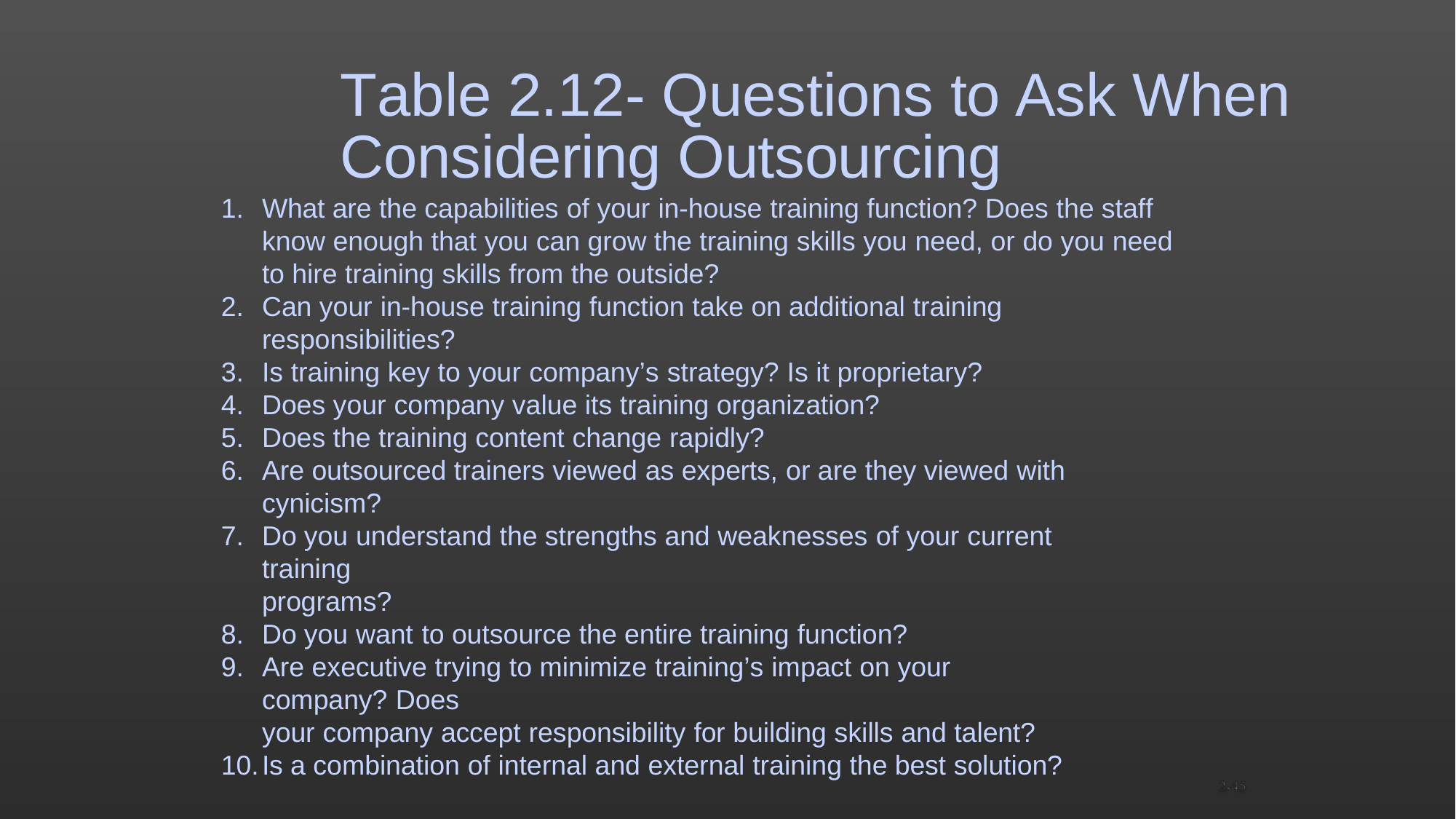

2-45
# Table 2.12- Questions to Ask When
Considering Outsourcing
What are the capabilities of your in-house training function? Does the staff know enough that you can grow the training skills you need, or do you need to hire training skills from the outside?
Can your in-house training function take on additional training responsibilities?
Is training key to your company’s strategy? Is it proprietary?
Does your company value its training organization?
Does the training content change rapidly?
Are outsourced trainers viewed as experts, or are they viewed with cynicism?
Do you understand the strengths and weaknesses of your current training
programs?
Do you want to outsource the entire training function?
Are executive trying to minimize training’s impact on your company? Does
your company accept responsibility for building skills and talent?
Is a combination of internal and external training the best solution?